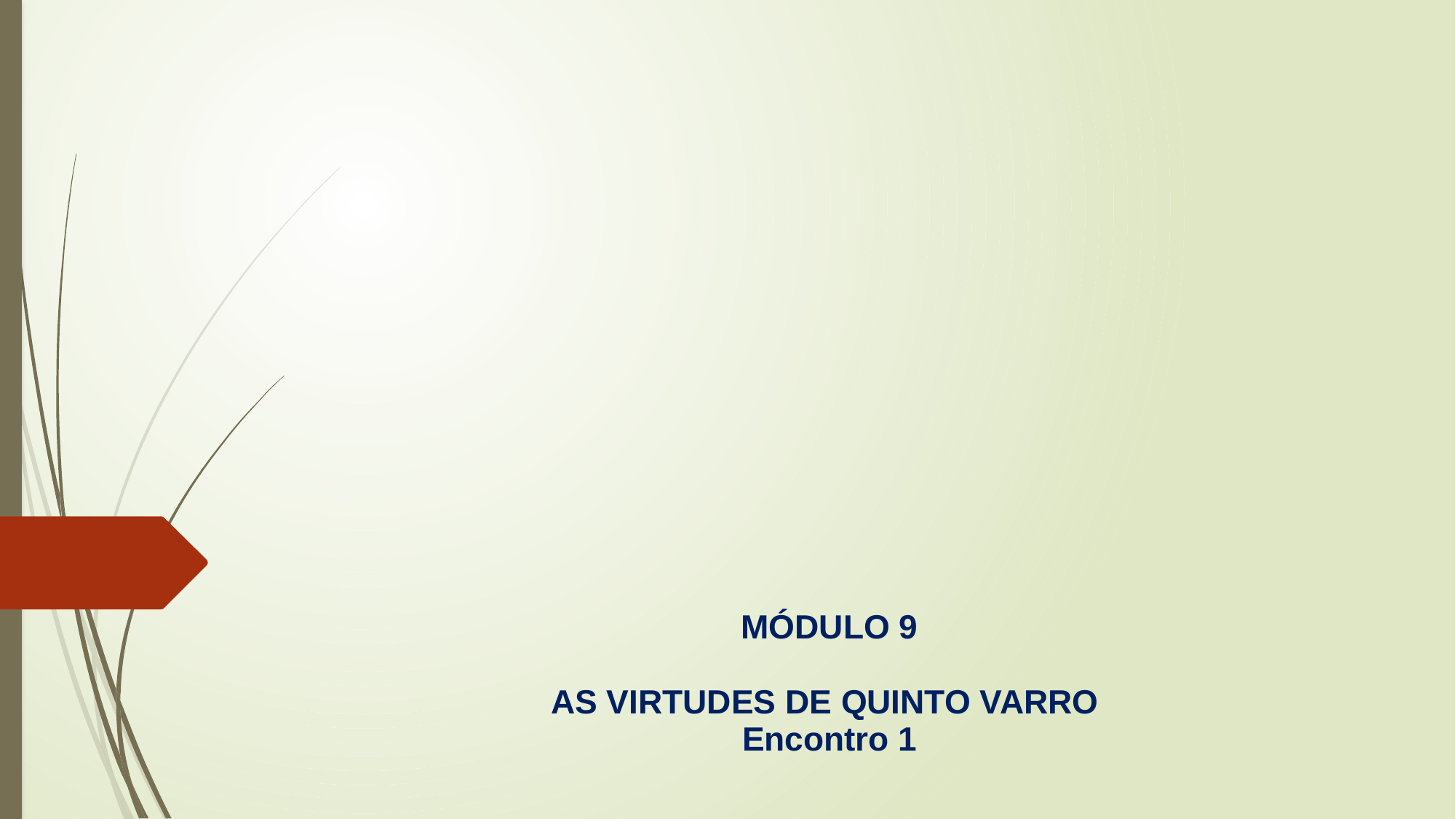

# MÓDULO 9 AS VIRTUDES DE QUINTO VARRO Encontro 1